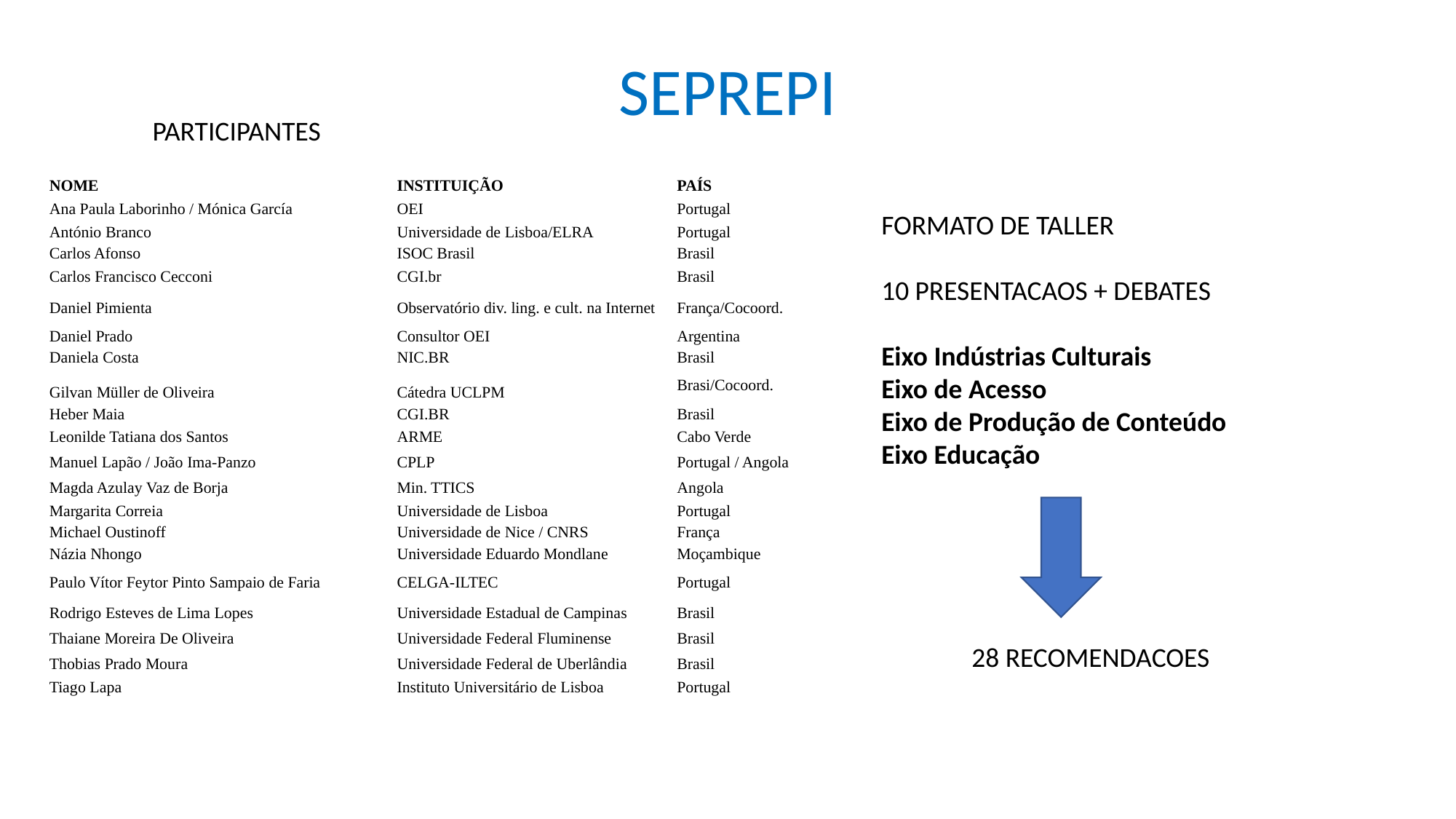

# SEPREPI
PARTICIPANTES
| NOME | INSTITUIÇÃO | PAÍS |
| --- | --- | --- |
| Ana Paula Laborinho / Mónica García | OEI | Portugal |
| António Branco | Universidade de Lisboa/ELRA | Portugal |
| Carlos Afonso | ISOC Brasil | Brasil |
| Carlos Francisco Cecconi | CGI.br | Brasil |
| Daniel Pimienta | Observatório div. ling. e cult. na Internet | França/Cocoord. |
| Daniel Prado | Consultor OEI | Argentina |
| Daniela Costa | NIC.BR | Brasil |
| Gilvan Müller de Oliveira | Cátedra UCLPM | Brasi/Cocoord. |
| Heber Maia | CGI.BR | Brasil |
| Leonilde Tatiana dos Santos | ARME | Cabo Verde |
| Manuel Lapão / João Ima-Panzo | CPLP | Portugal / Angola |
| Magda Azulay Vaz de Borja | Min. TTICS | Angola |
| Margarita Correia | Universidade de Lisboa | Portugal |
| Michael Oustinoff | Universidade de Nice / CNRS | França |
| Názia Nhongo | Universidade Eduardo Mondlane | Moçambique |
| Paulo Vítor Feytor Pinto Sampaio de Faria | CELGA-ILTEC | Portugal |
| Rodrigo Esteves de Lima Lopes | Universidade Estadual de Campinas | Brasil |
| Thaiane Moreira De Oliveira | Universidade Federal Fluminense | Brasil |
| Thobias Prado Moura | Universidade Federal de Uberlândia | Brasil |
| Tiago Lapa | Instituto Universitário de Lisboa | Portugal |
FORMATO DE TALLER

10 PRESENTACAOS + DEBATES

Eixo Indústrias Culturais
Eixo de Acesso
Eixo de Produção de Conteúdo
Eixo Educação

28 RECOMENDACOES